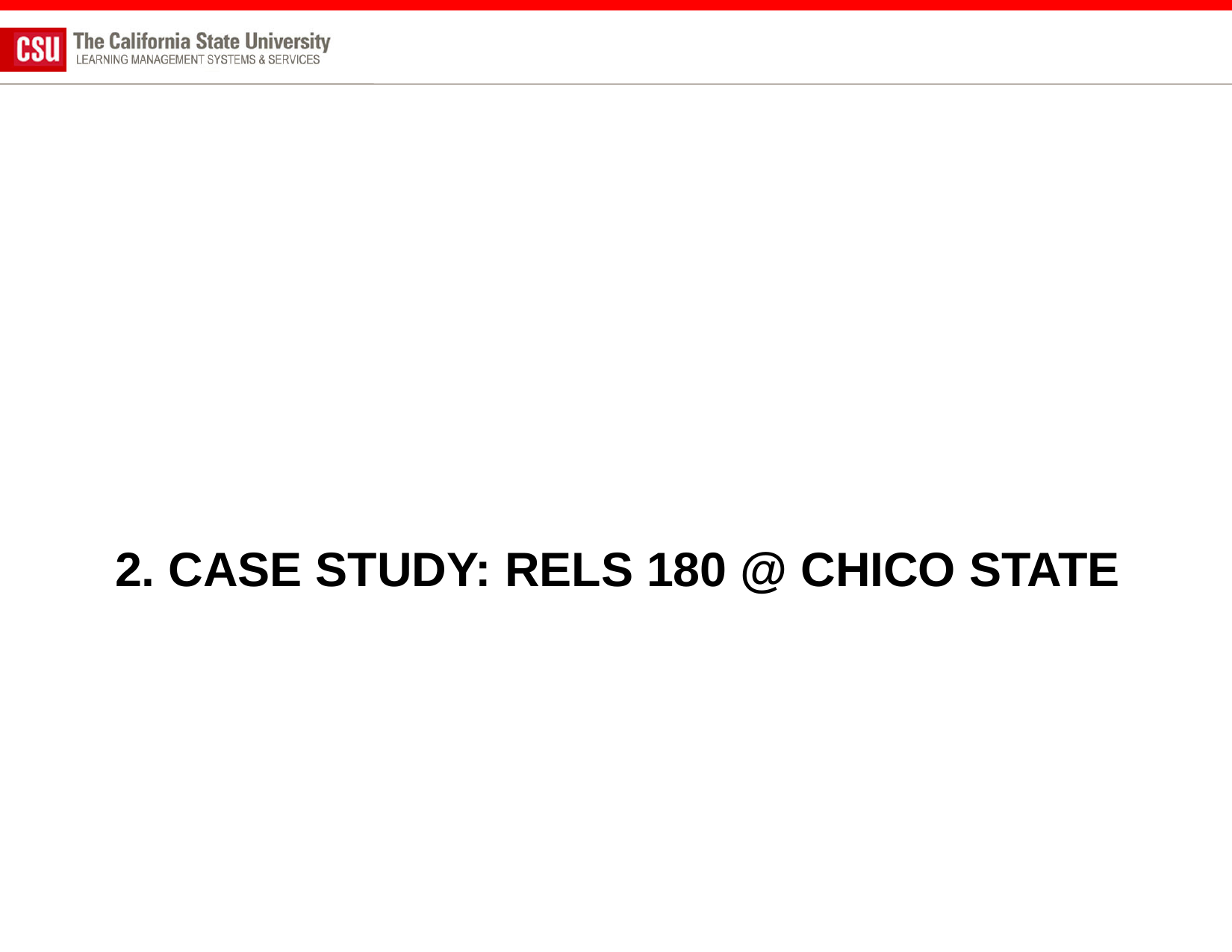

# 2. Case Study: RELS 180 @ Chico State